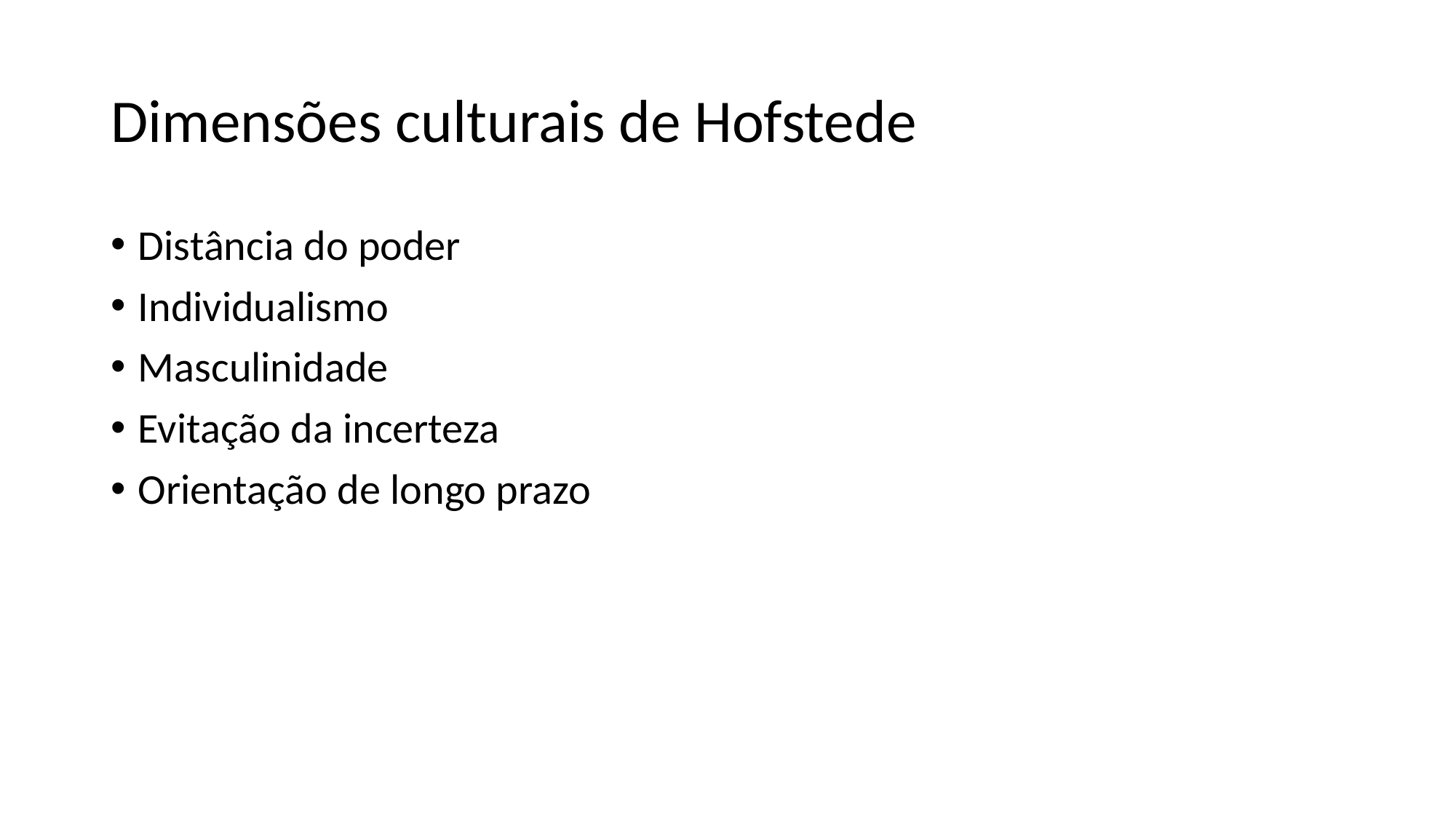

# Dimensões culturais de Hofstede
Distância do poder
Individualismo
Masculinidade
Evitação da incerteza
Orientação de longo prazo